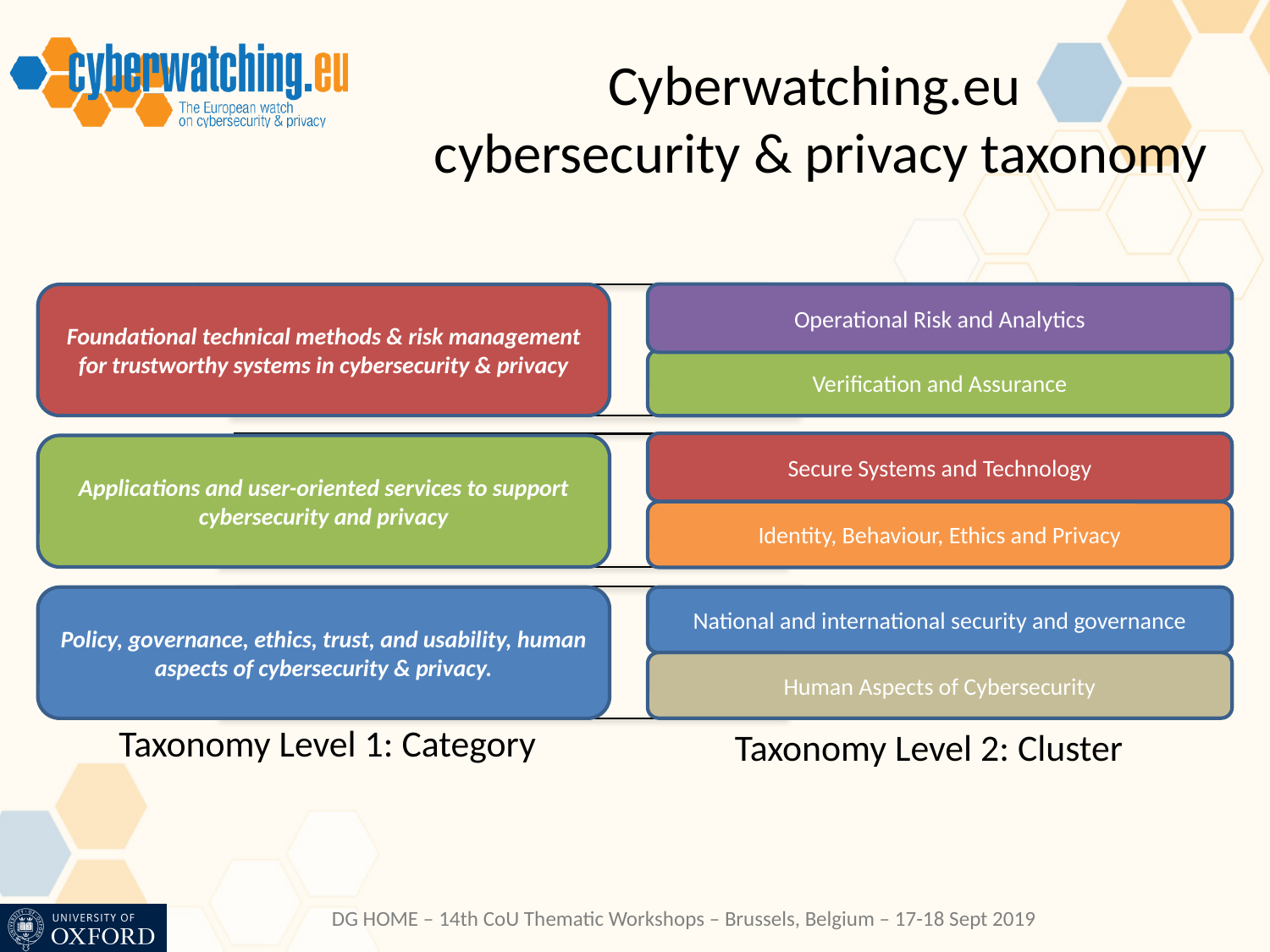

# Cyberwatching.eu cybersecurity & privacy taxonomy
Operational Risk and Analytics
Foundational technical methods & risk management for trustworthy systems in cybersecurity & privacy
Verification and Assurance
Secure Systems and Technology
Applications and user-oriented services to support cybersecurity and privacy
Identity, Behaviour, Ethics and Privacy
Policy, governance, ethics, trust, and usability, human aspects of cybersecurity & privacy.
National and international security and governance
Human Aspects of Cybersecurity
Taxonomy Level 1: Category
Taxonomy Level 2: Cluster